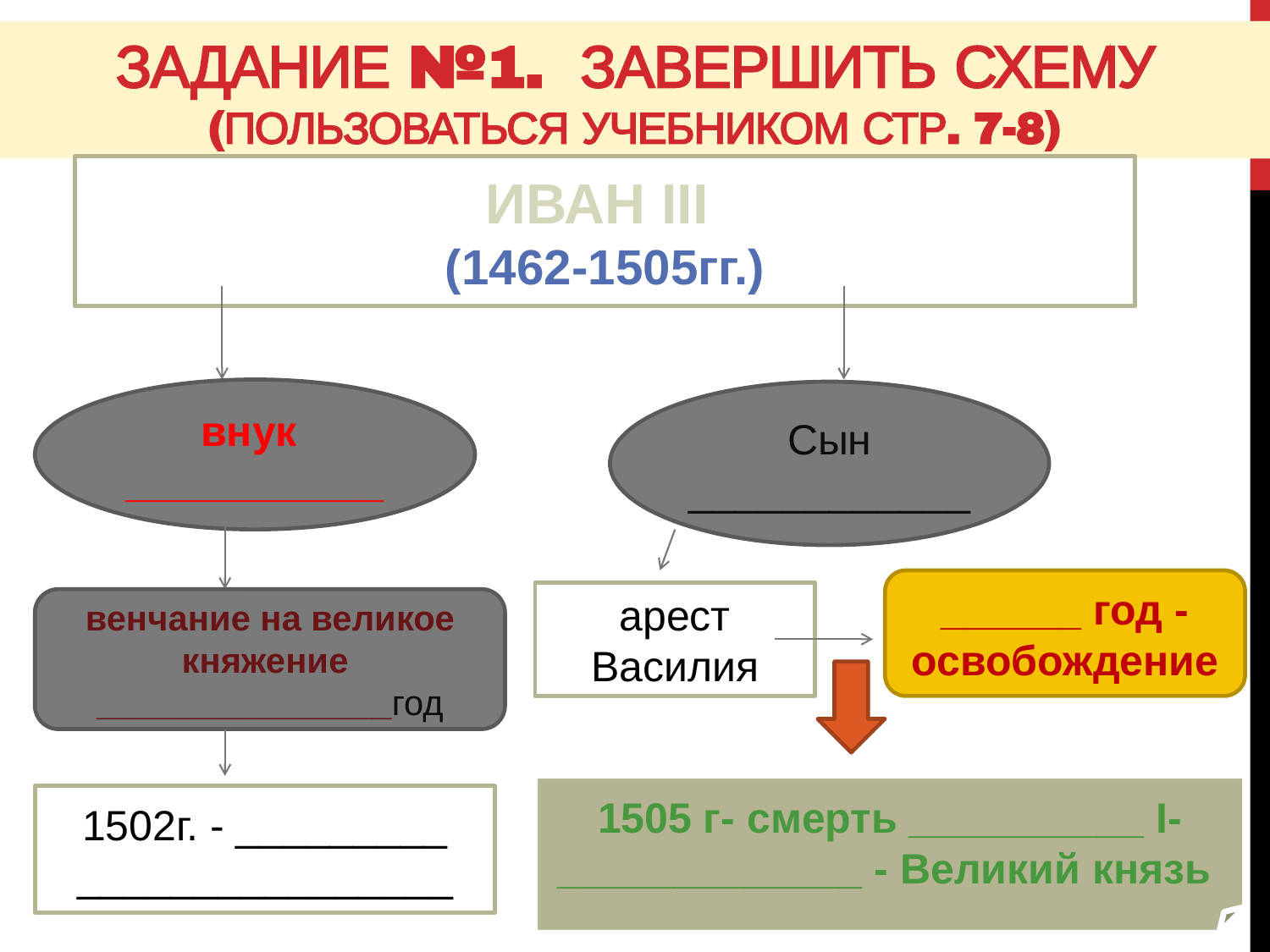

# Задание №1.  Завершить схему (пользоваться учебником стр. 7-8)
ИВАН III
(1462-1505гг.)
внук
___________
Сын
____________
______ год - освобождение
арест Василия
венчание на великое княжение
_______________год

1505 г- смерть __________ I-
_____________ - Великий князь
1502г. - _________
________________